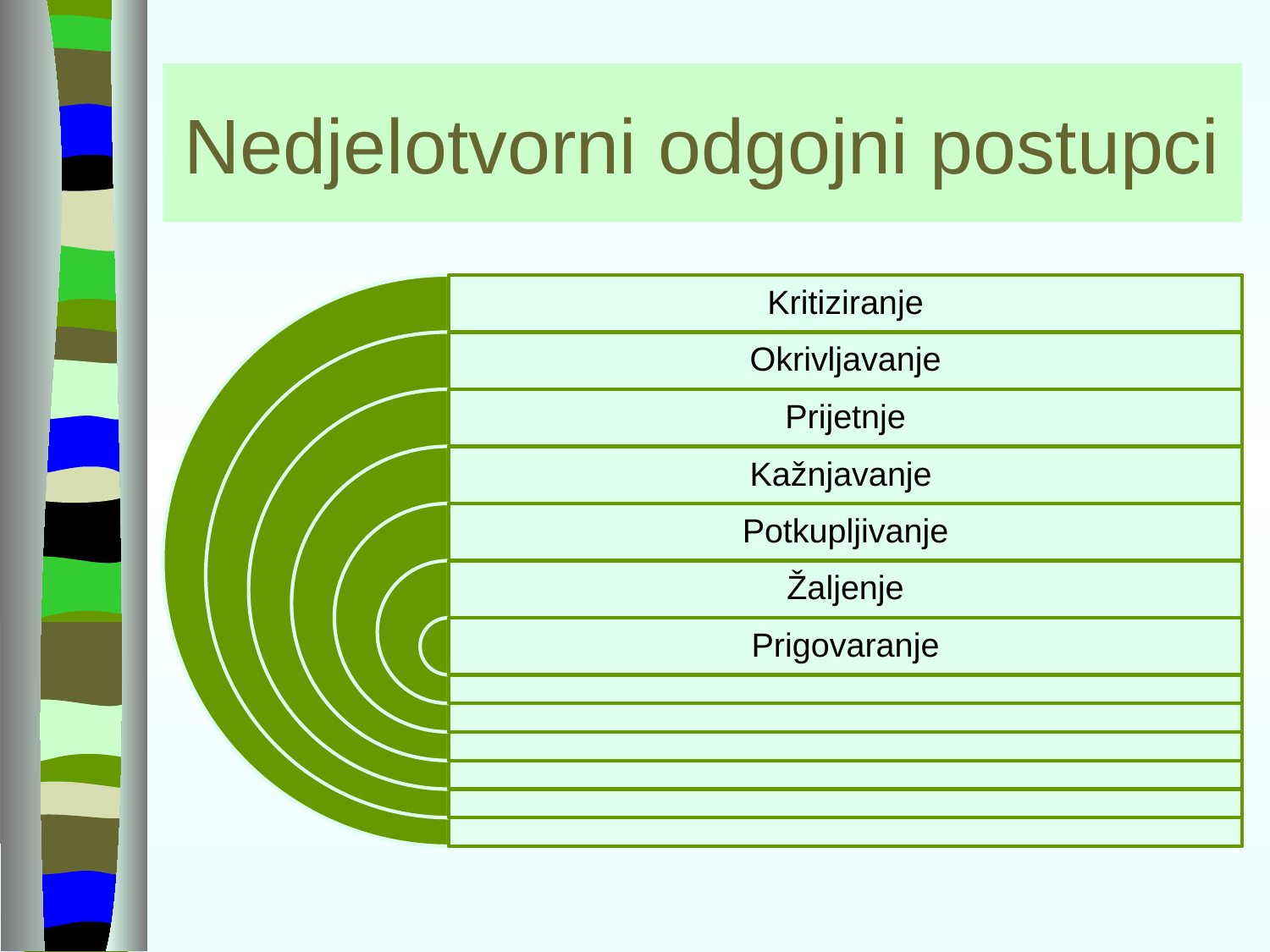

# Nedjelotvorni odgojni postupci
Kritiziranje
Okrivljavanje
Prijetnje
Kažnjavanje
Potkupljivanje
Žaljenje
Prigovaranje